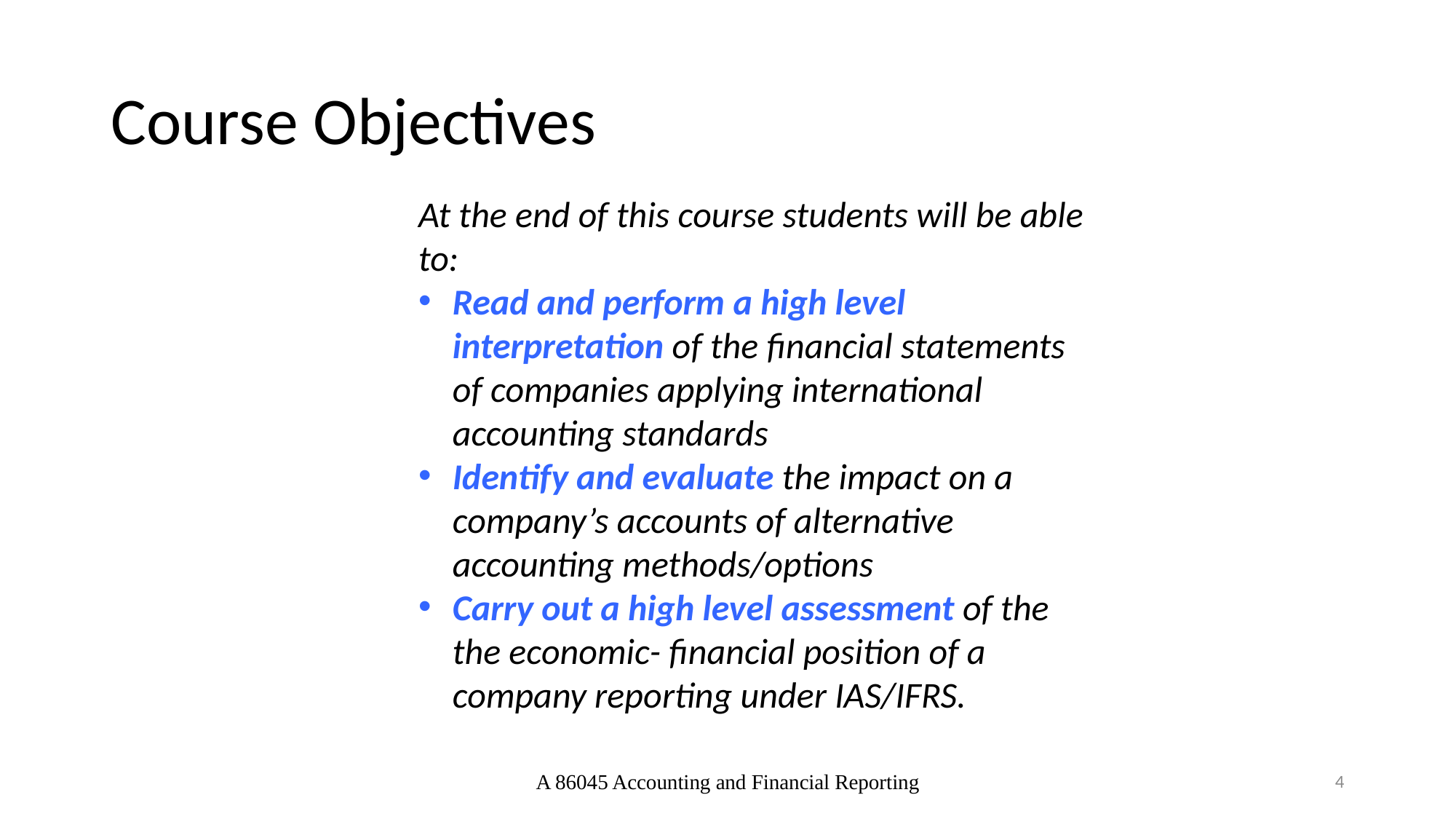

# Course Objectives
At the end of this course students will be able to:
Read and perform a high level interpretation of the financial statements of companies applying international accounting standards
Identify and evaluate the impact on a company’s accounts of alternative accounting methods/options
Carry out a high level assessment of the the economic- financial position of a company reporting under IAS/IFRS.
A 86045 Accounting and Financial Reporting
4